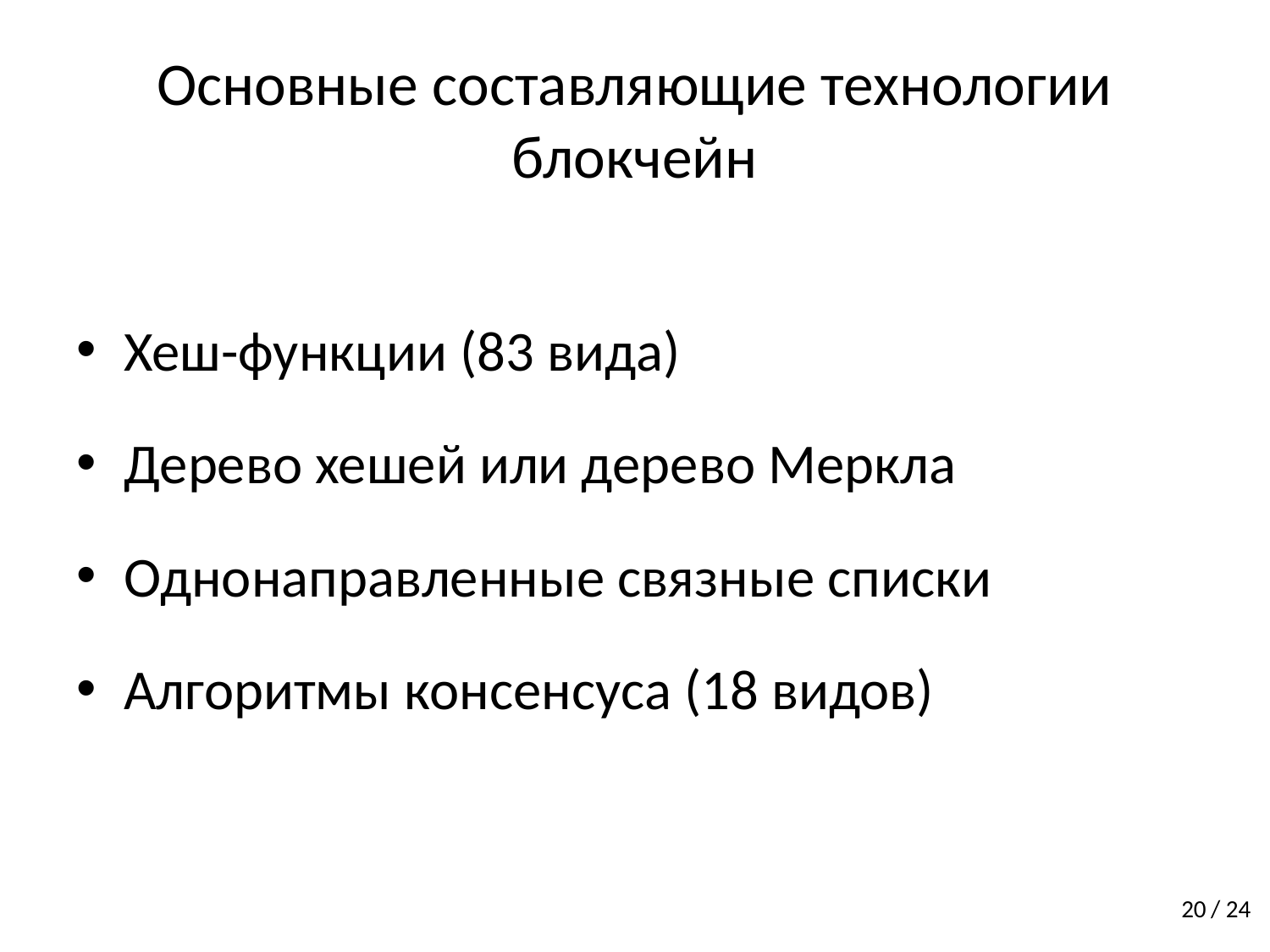

# Основные составляющие технологии блокчейн
Хеш-функции (83 вида)
Дерево хешей или дерево Меркла
Однонаправленные связные списки
Алгоритмы консенсуса (18 видов)
/ 24
20